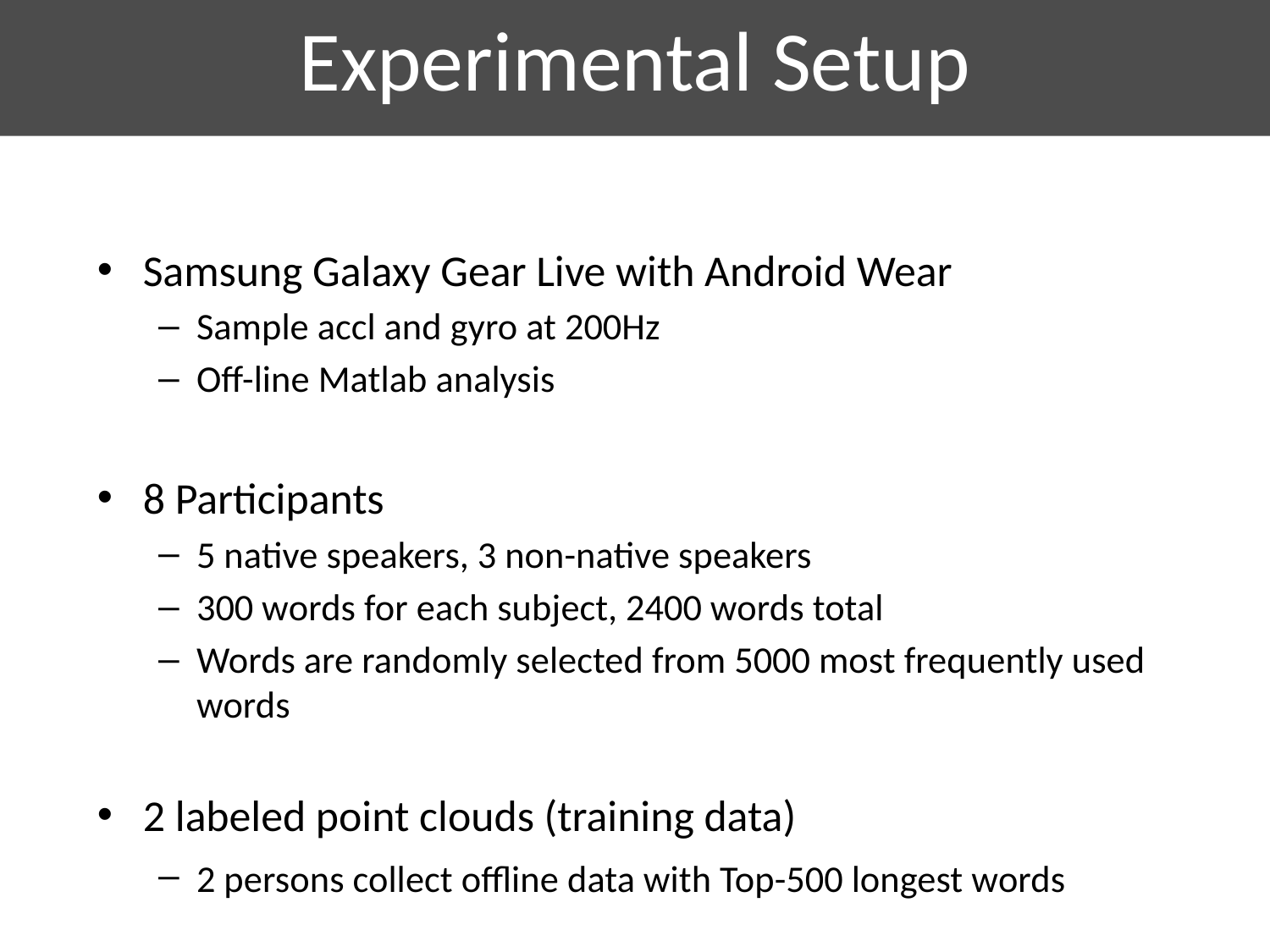

Experimental Setup
Samsung Galaxy Gear Live with Android Wear
Sample accl and gyro at 200Hz
Off-line Matlab analysis

8 Participants
5 native speakers, 3 non-native speakers
300 words for each subject, 2400 words total
Words are randomly selected from 5000 most frequently used words

2 labeled point clouds (training data)
2 persons collect offline data with Top-500 longest words